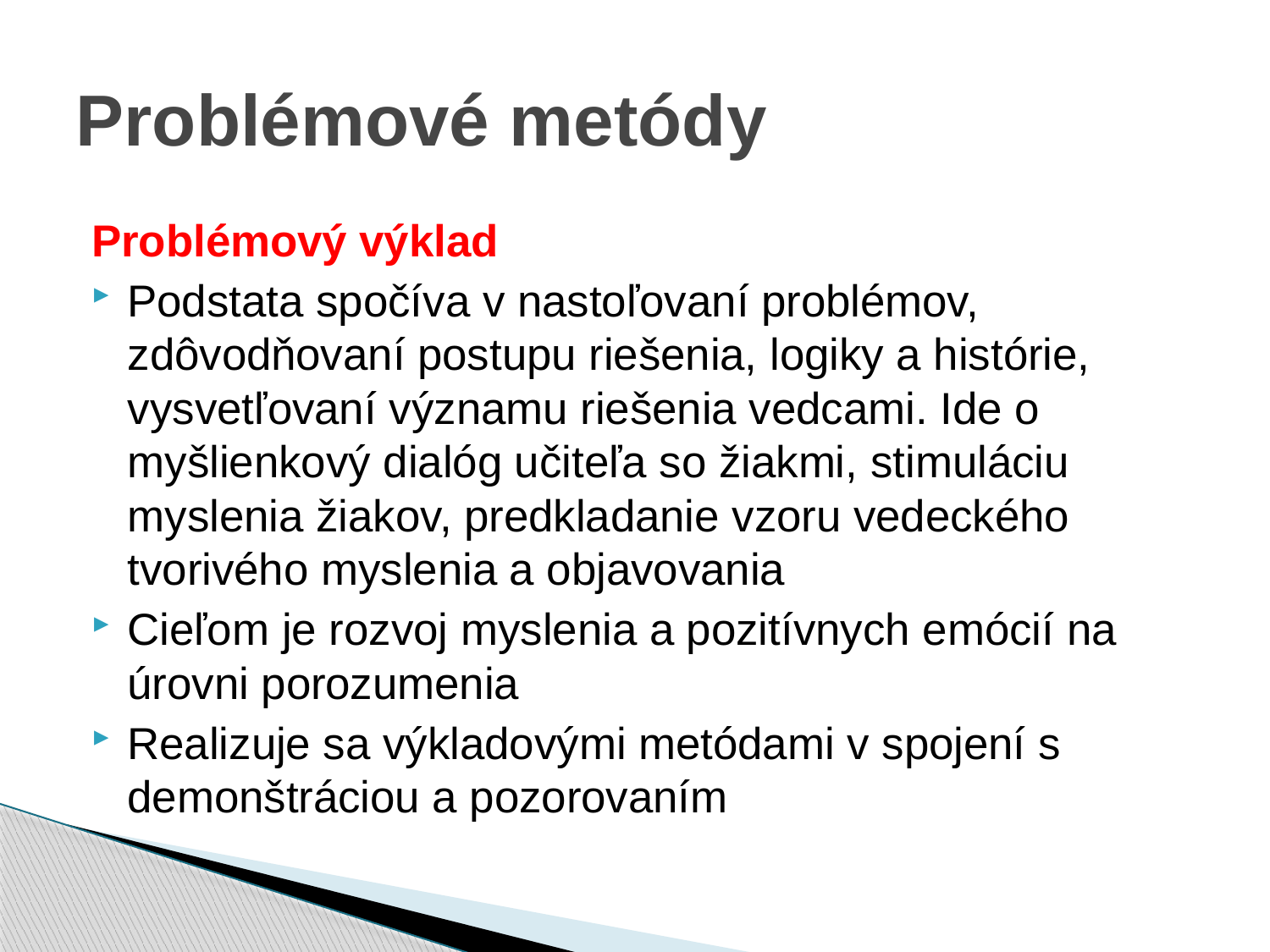

# Problémové metódy
Problémový výklad
Podstata spočíva v nastoľovaní problémov, zdôvodňovaní postupu riešenia, logiky a histórie, vysvetľovaní významu riešenia vedcami. Ide o myšlienkový dialóg učiteľa so žiakmi, stimuláciu myslenia žiakov, predkladanie vzoru vedeckého tvorivého myslenia a objavovania
Cieľom je rozvoj myslenia a pozitívnych emócií na úrovni porozumenia
Realizuje sa výkladovými metódami v spojení s demonštráciou a pozorovaním